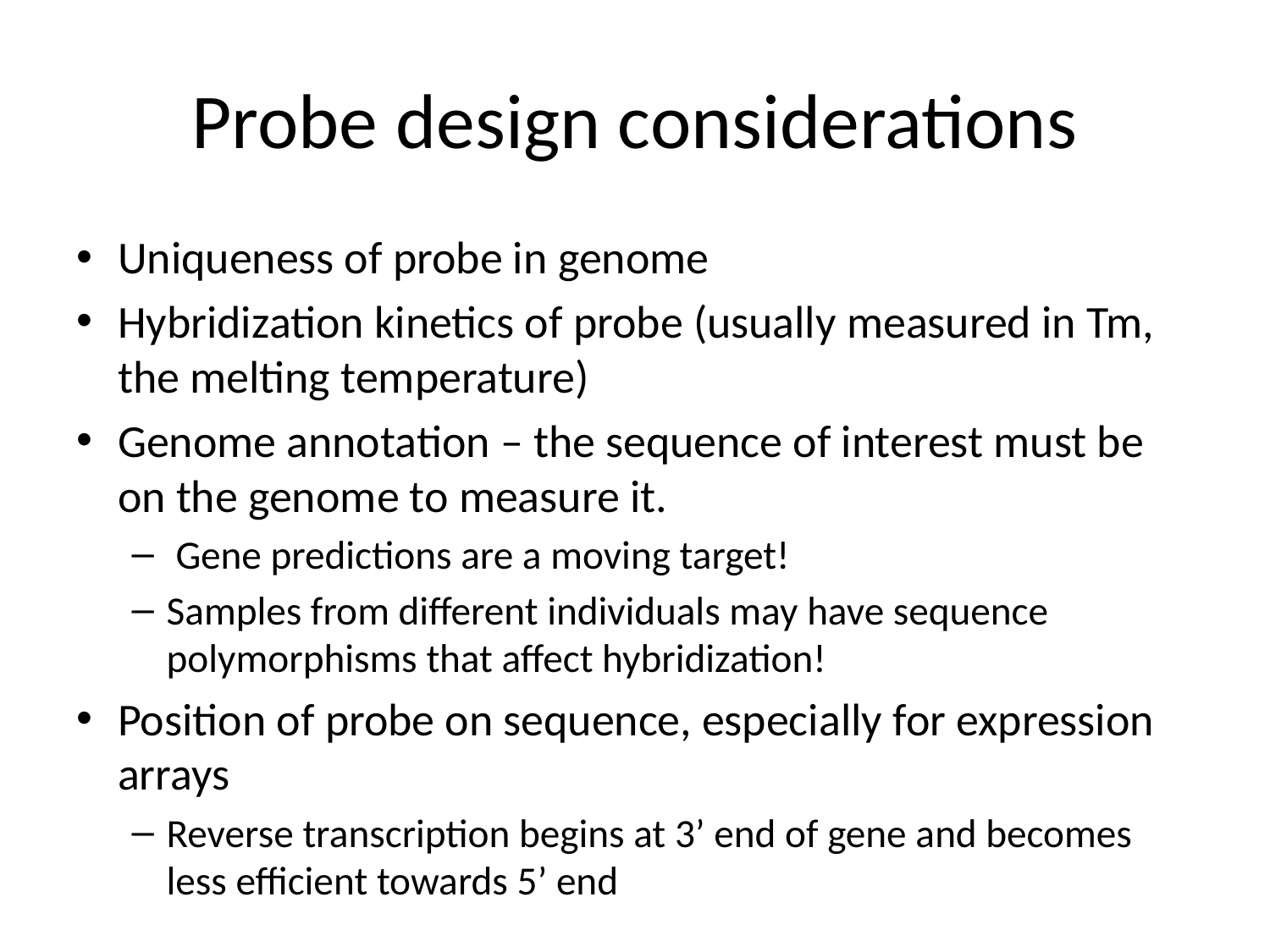

# Probe design considerations
Uniqueness of probe in genome
Hybridization kinetics of probe (usually measured in Tm, the melting temperature)
Genome annotation – the sequence of interest must be on the genome to measure it.
 Gene predictions are a moving target!
Samples from different individuals may have sequence polymorphisms that affect hybridization!
Position of probe on sequence, especially for expression arrays
Reverse transcription begins at 3’ end of gene and becomes less efficient towards 5’ end